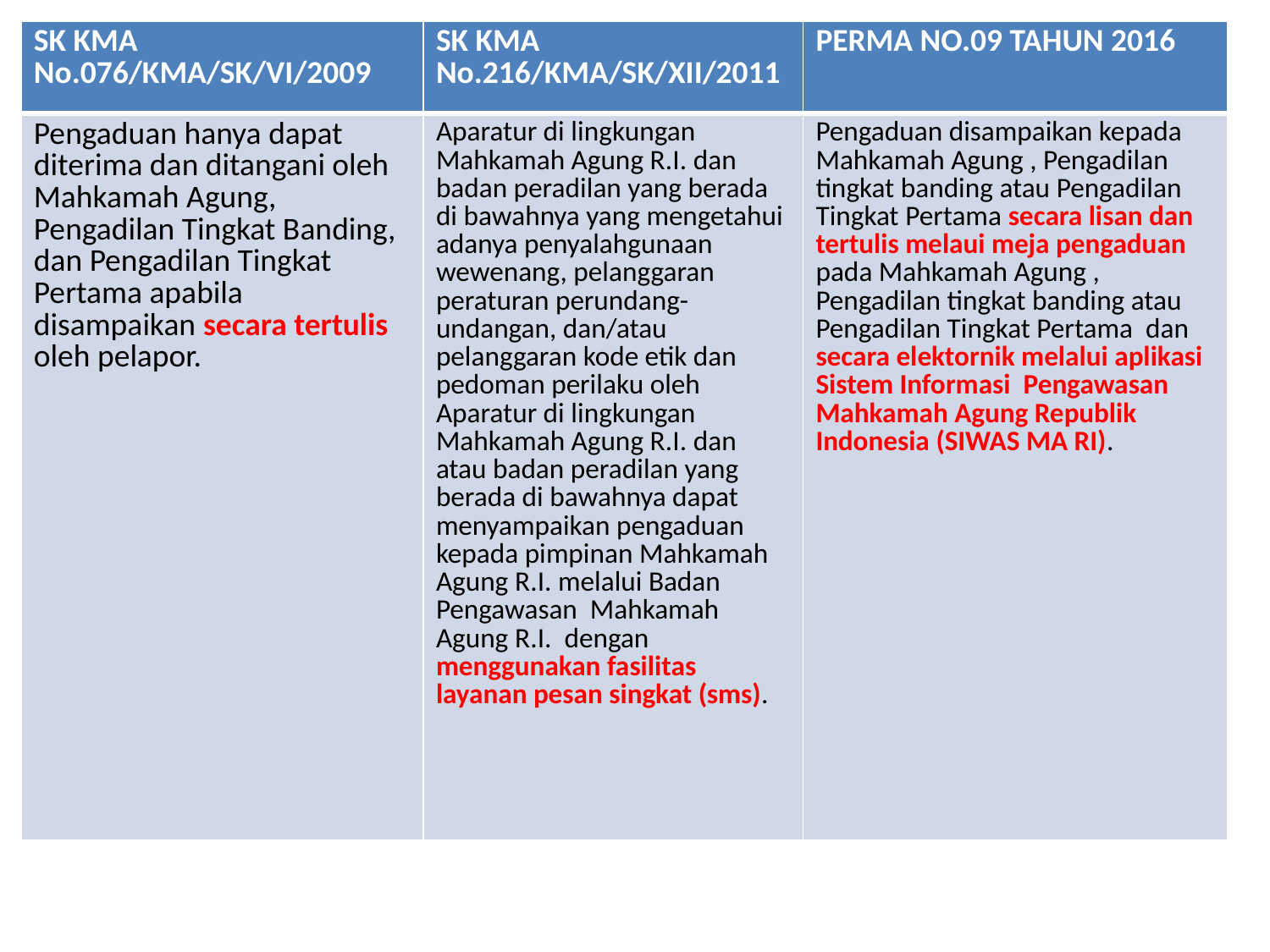

| SK KMA No.076/KMA/SK/VI/2009 | SK KMA No.216/KMA/SK/XII/2011 | PERMA NO.09 TAHUN 2016 |
| --- | --- | --- |
| Pengaduan hanya dapat diterima dan ditangani oleh Mahkamah Agung, Pengadilan Tingkat Banding, dan Pengadilan Tingkat Pertama apabila disampaikan secara tertulis oleh pelapor. | Aparatur di lingkungan Mahkamah Agung R.I. dan badan peradilan yang berada di bawahnya yang mengetahui adanya penyalahgunaan wewenang, pelanggaran peraturan perundang-undangan, dan/atau pelanggaran kode etik dan pedoman perilaku oleh Aparatur di lingkungan Mahkamah Agung R.I. dan atau badan peradilan yang berada di bawahnya dapat menyampaikan pengaduan kepada pimpinan Mahkamah Agung R.I. melalui Badan Pengawasan Mahkamah Agung R.I. dengan menggunakan fasilitas layanan pesan singkat (sms). | Pengaduan disampaikan kepada Mahkamah Agung , Pengadilan tingkat banding atau Pengadilan Tingkat Pertama secara lisan dan tertulis melaui meja pengaduan pada Mahkamah Agung , Pengadilan tingkat banding atau Pengadilan Tingkat Pertama dan secara elektornik melalui aplikasi Sistem Informasi Pengawasan Mahkamah Agung Republik Indonesia (SIWAS MA RI). |